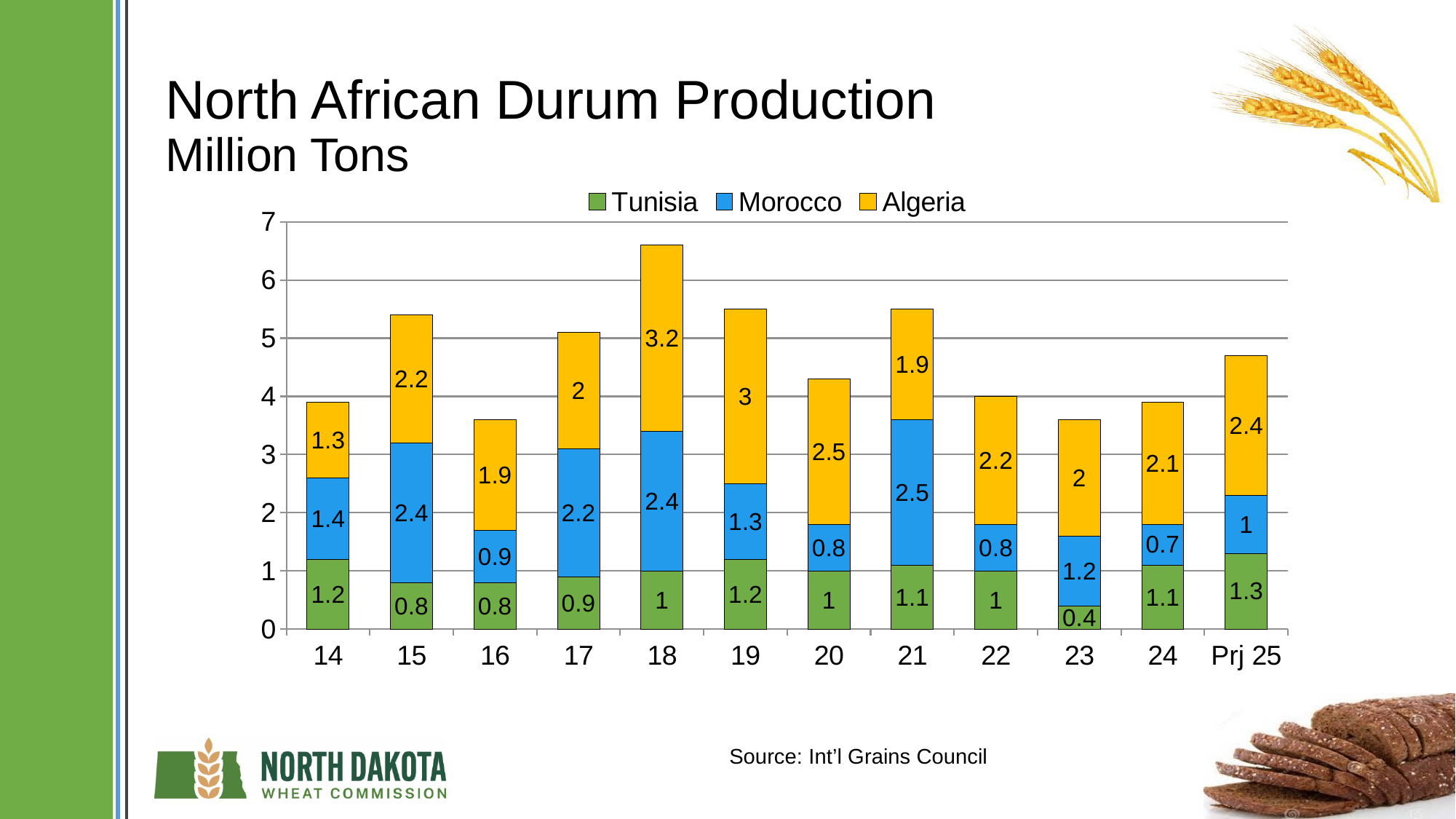

# North African Durum Production Million Tons

### Chart

| Category | Tunisia | Morocco | Algeria |
|---|---|---|---|
| 14 | 1.2 | 1.4 | 1.3 |
| 15 | 0.8 | 2.4 | 2.2 |
| 16 | 0.8 | 0.9 | 1.9 |
| 17 | 0.9 | 2.2 | 2.0 |
| 18 | 1.0 | 2.4 | 3.2 |
| 19 | 1.2 | 1.3 | 3.0 |
| 20 | 1.0 | 0.8 | 2.5 |
| 21 | 1.1 | 2.5 | 1.9 |
| 22 | 1.0 | 0.8 | 2.2 |
| 23 | 0.4 | 1.2 | 2.0 |
| 24 | 1.1 | 0.7 | 2.1 |
| Prj 25 | 1.3 | 1.0 | 2.4 |
Source: Int’l Grains Council